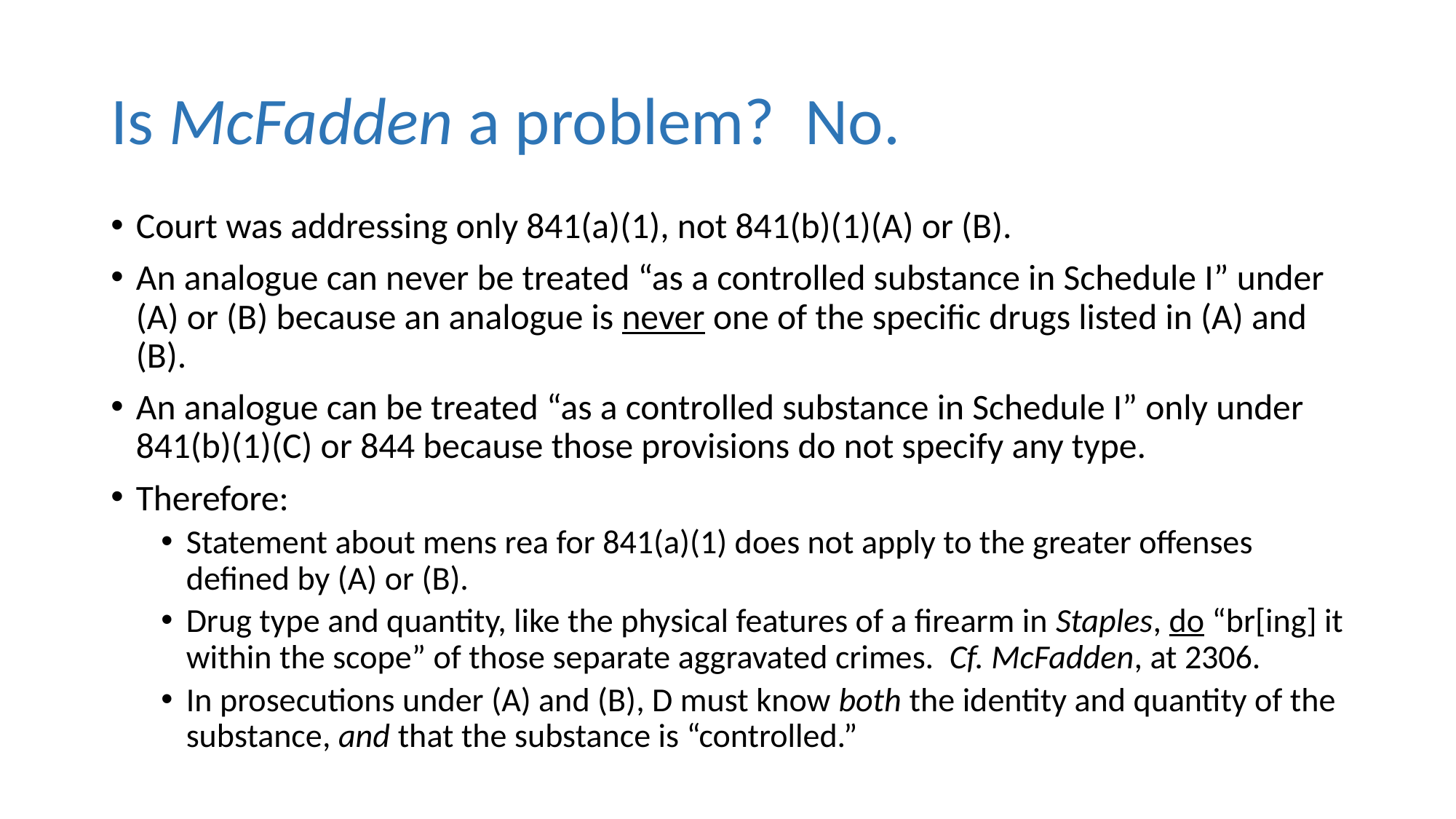

# Is McFadden a problem?  No.
Court was addressing only 841(a)(1), not 841(b)(1)(A) or (B).
An analogue can never be treated “as a controlled substance in Schedule I” under (A) or (B) because an analogue is never one of the specific drugs listed in (A) and (B).
An analogue can be treated “as a controlled substance in Schedule I” only under 841(b)(1)(C) or 844 because those provisions do not specify any type.
Therefore:
Statement about mens rea for 841(a)(1) does not apply to the greater offenses defined by (A) or (B).
Drug type and quantity, like the physical features of a firearm in Staples, do “br[ing] it within the scope” of those separate aggravated crimes.  Cf. McFadden, at 2306.
In prosecutions under (A) and (B), D must know both the identity and quantity of the substance, and that the substance is “controlled.”